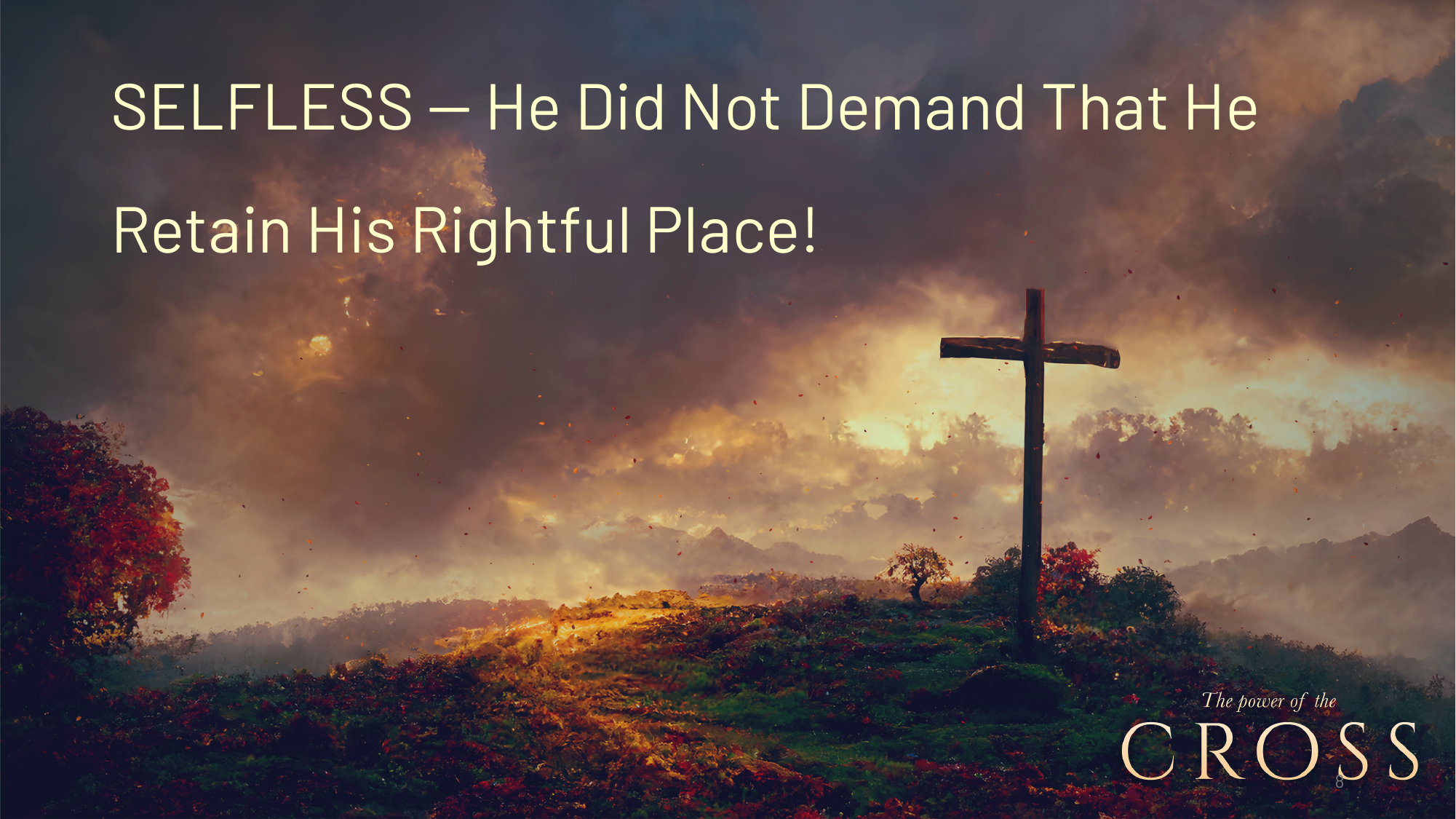

# SELFLESS -- He Did Not Demand That He Retain His Rightful Place!
8